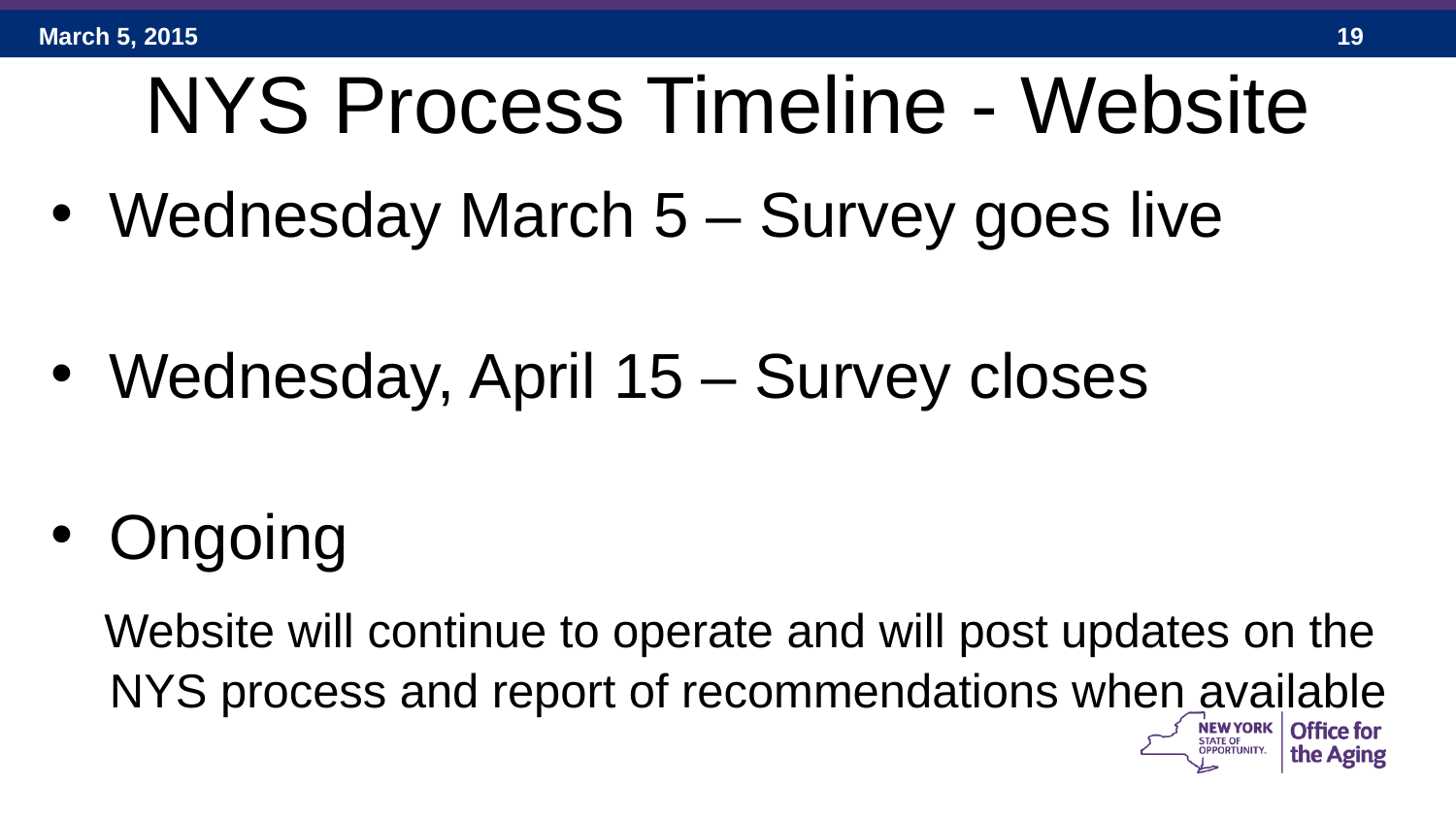

# NYS Process Timeline - Website
Wednesday March 5 – Survey goes live

Wednesday, April 15 – Survey closes

Ongoing
   Website will continue to operate and will post updates on the NYS process and report of recommendations when available